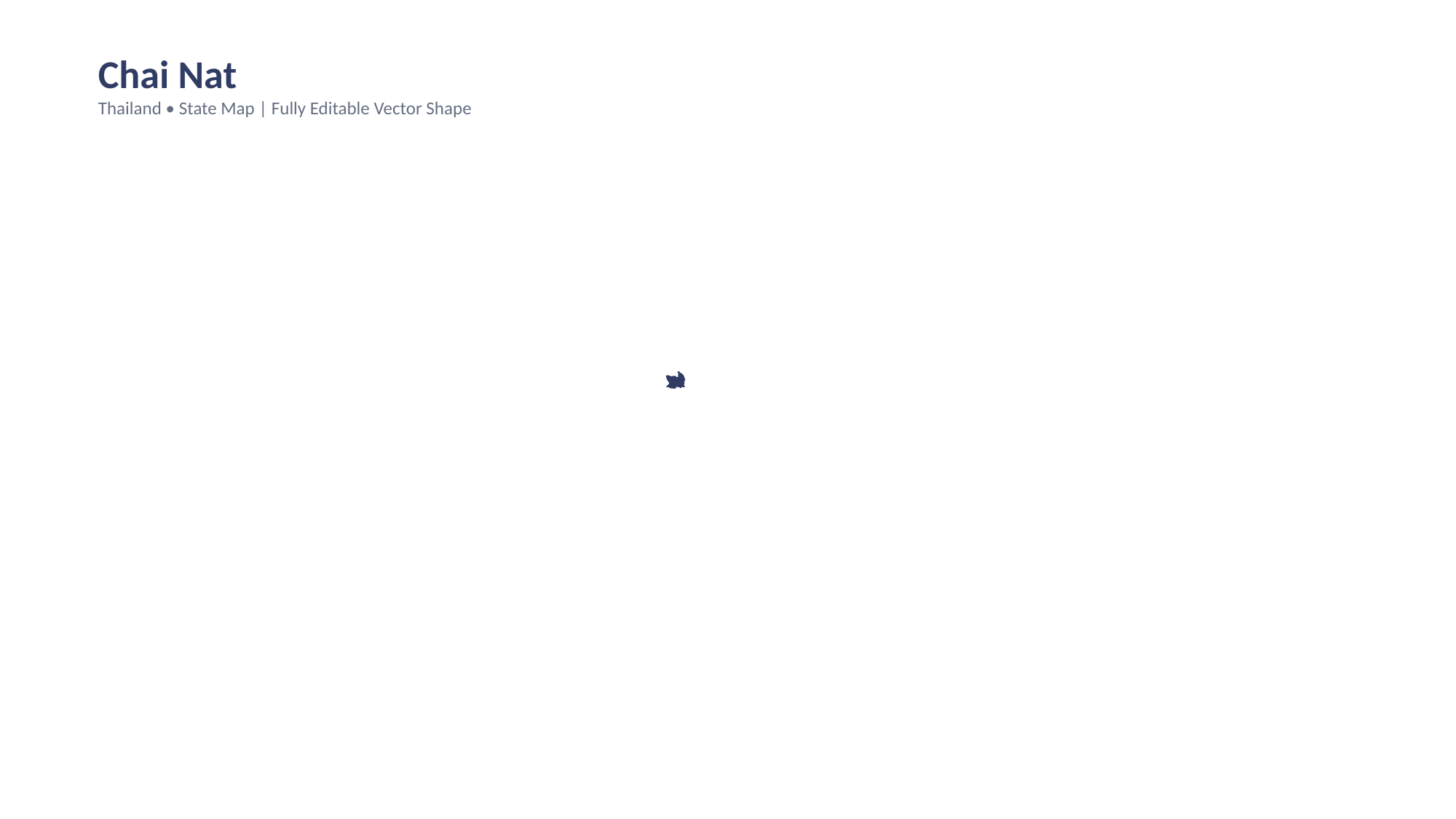

Chai Nat
Thailand • State Map | Fully Editable Vector Shape